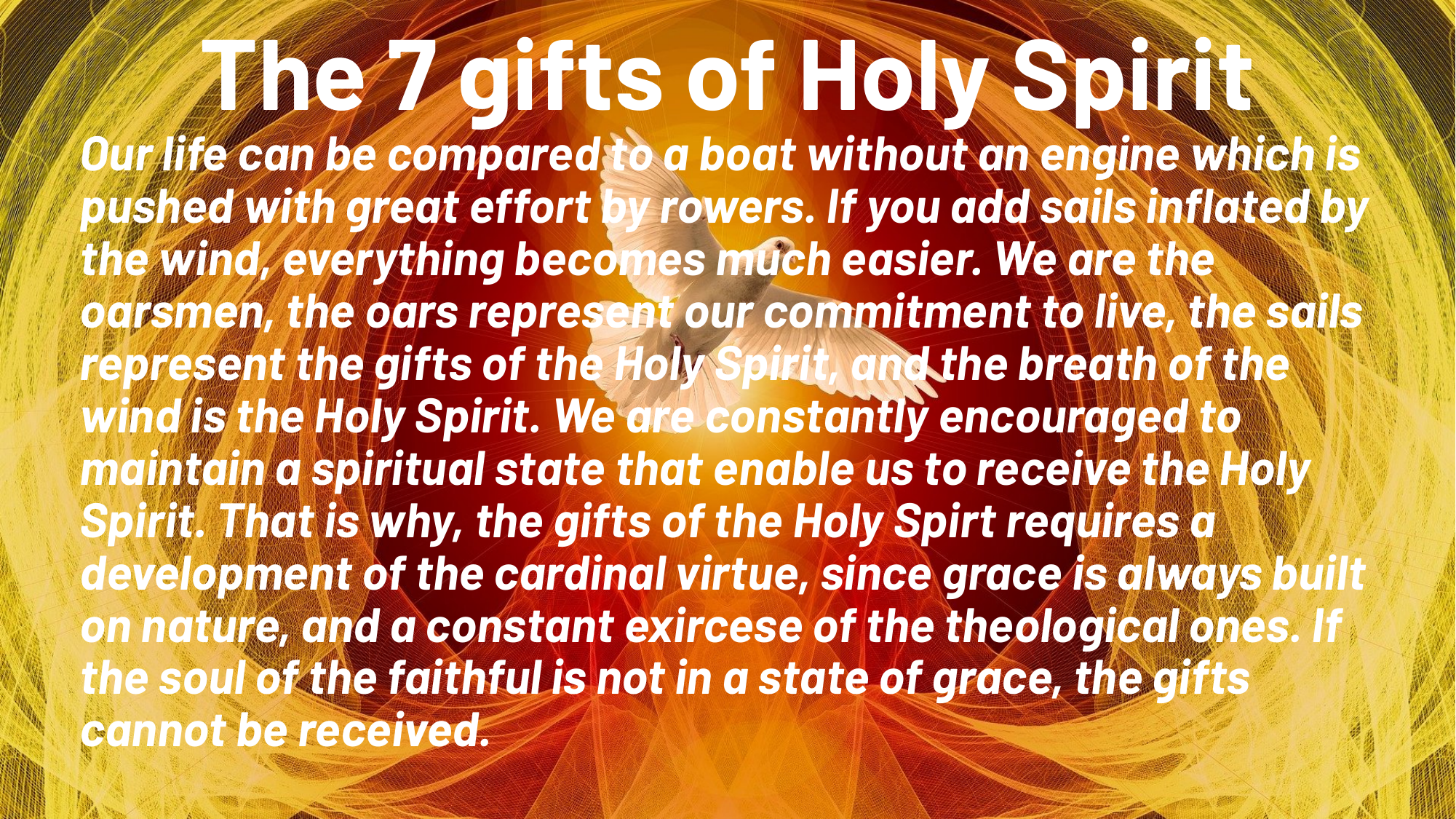

# The 7 gifts of Holy Spirit
Our life can be compared to a boat without an engine which is pushed with great effort by rowers. If you add sails inflated by the wind, everything becomes much easier. We are the oarsmen, the oars represent our commitment to live, the sails represent the gifts of the Holy Spirit, and the breath of the wind is the Holy Spirit. We are constantly encouraged to maintain a spiritual state that enable us to receive the Holy Spirit. That is why, the gifts of the Holy Spirt requires a development of the cardinal virtue, since grace is always built on nature, and a constant exircese of the theological ones. If the soul of the faithful is not in a state of grace, the gifts cannot be received.